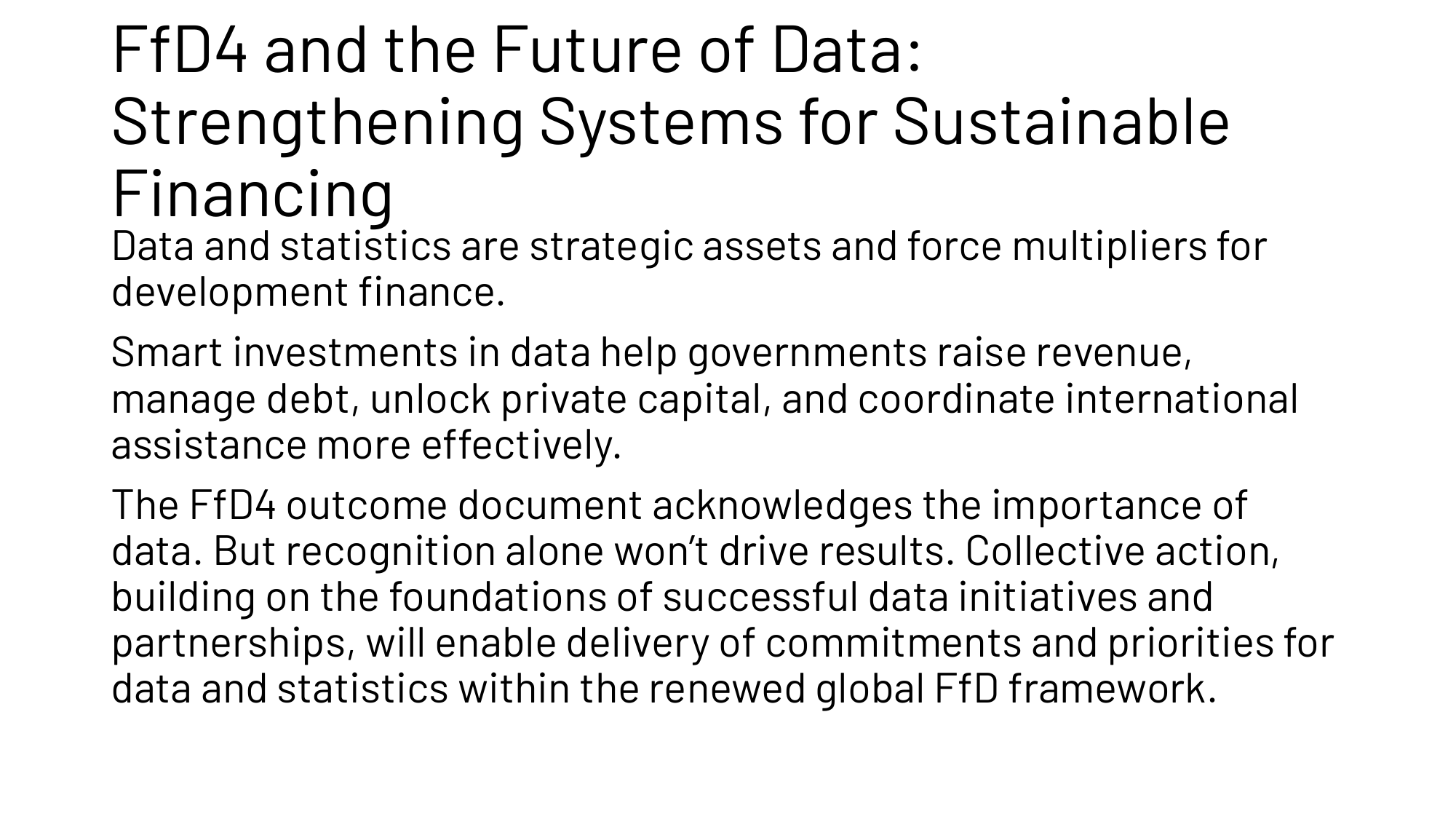

# FfD4 and the Future of Data: Strengthening Systems for Sustainable Financing
Data and statistics are strategic assets and force multipliers for development finance.
Smart investments in data help governments raise revenue, manage debt, unlock private capital, and coordinate international assistance more effectively.
The FfD4 outcome document acknowledges the importance of data. But recognition alone won’t drive results. Collective action, building on the foundations of successful data initiatives and partnerships, will enable delivery of commitments and priorities for data and statistics within the renewed global FfD framework.